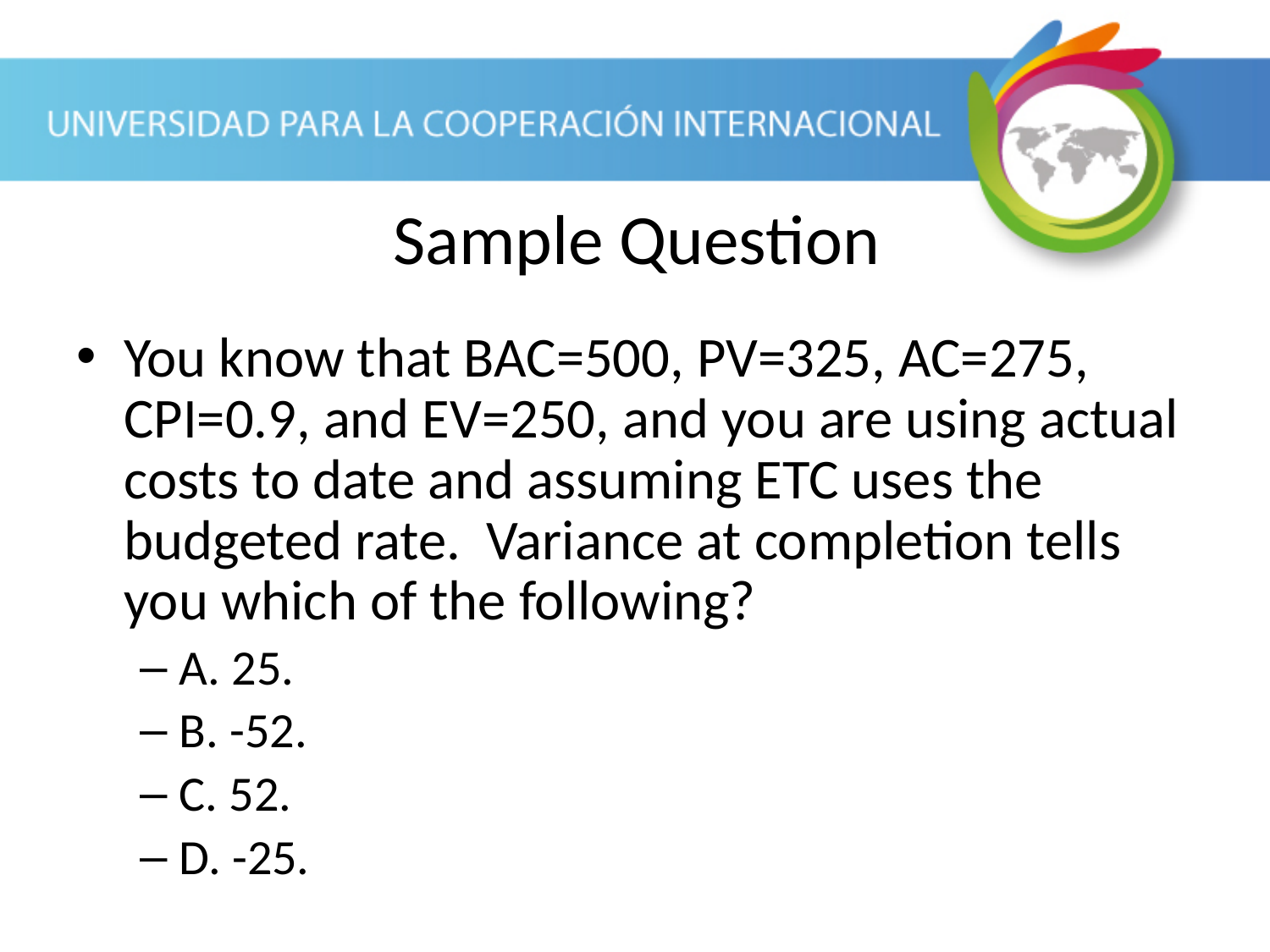

Sample Question
You know that BAC=500, PV=325, AC=275, CPI=0.9, and EV=250, and you are using actual costs to date and assuming ETC uses the budgeted rate.  Variance at completion tells you which of the following?
A. 25.
B. -52.
C. 52.
D. -25.